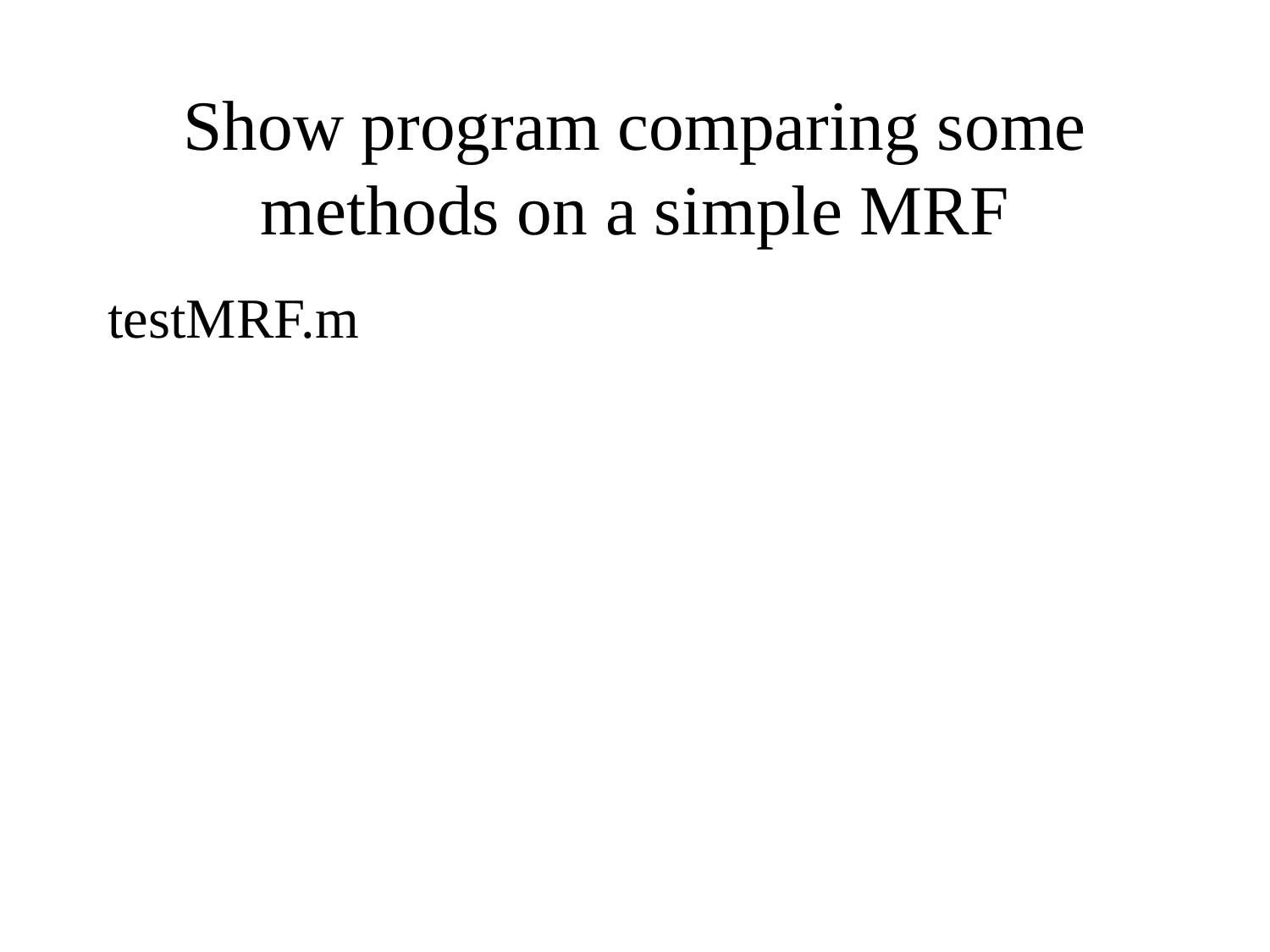

# Show program comparing some methods on a simple MRF
testMRF.m
44